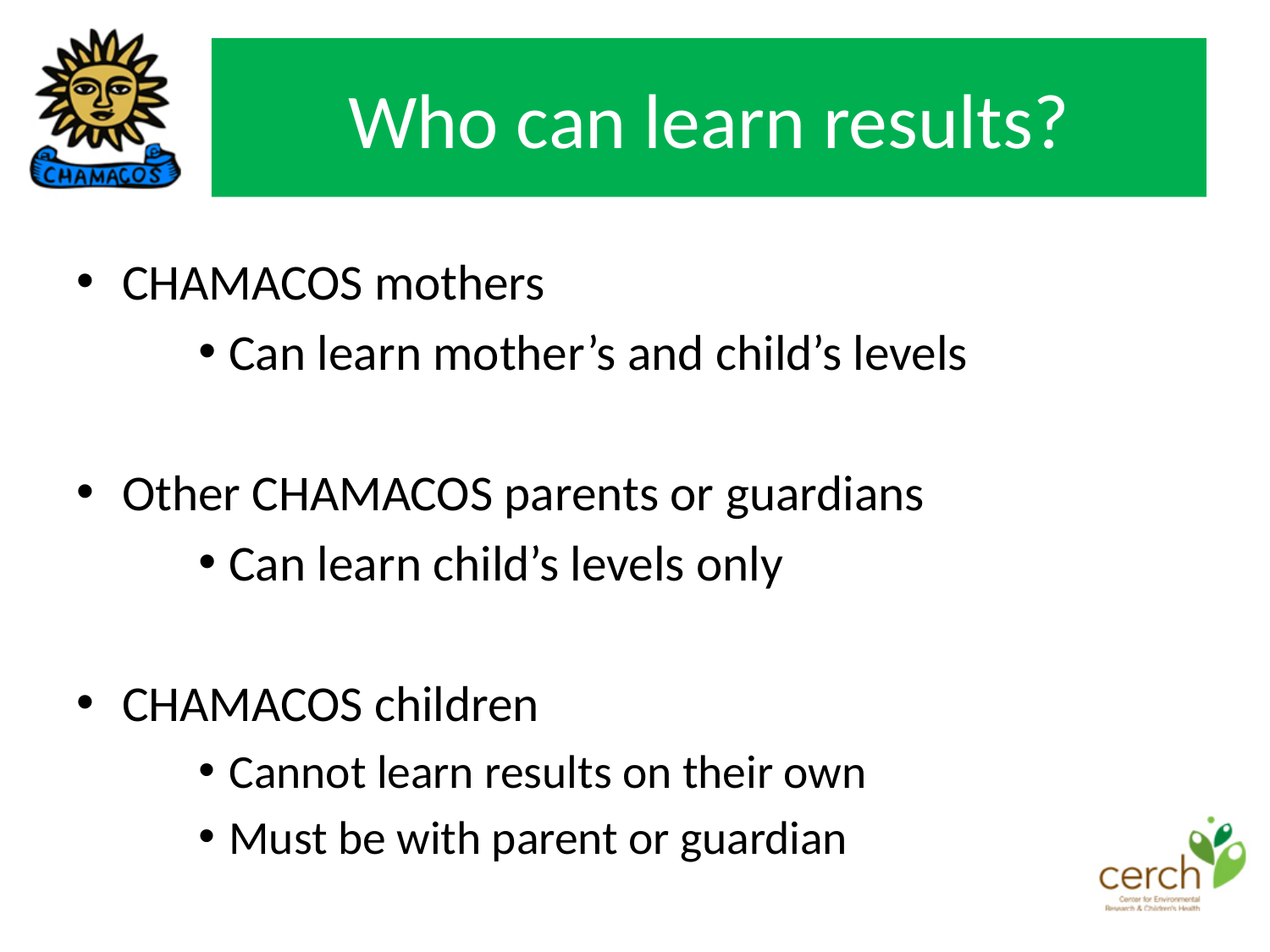

# Who can learn results?
CHAMACOS mothers
Can learn mother’s and child’s levels

Other CHAMACOS parents or guardians
Can learn child’s levels only

CHAMACOS children
Cannot learn results on their own
Must be with parent or guardian